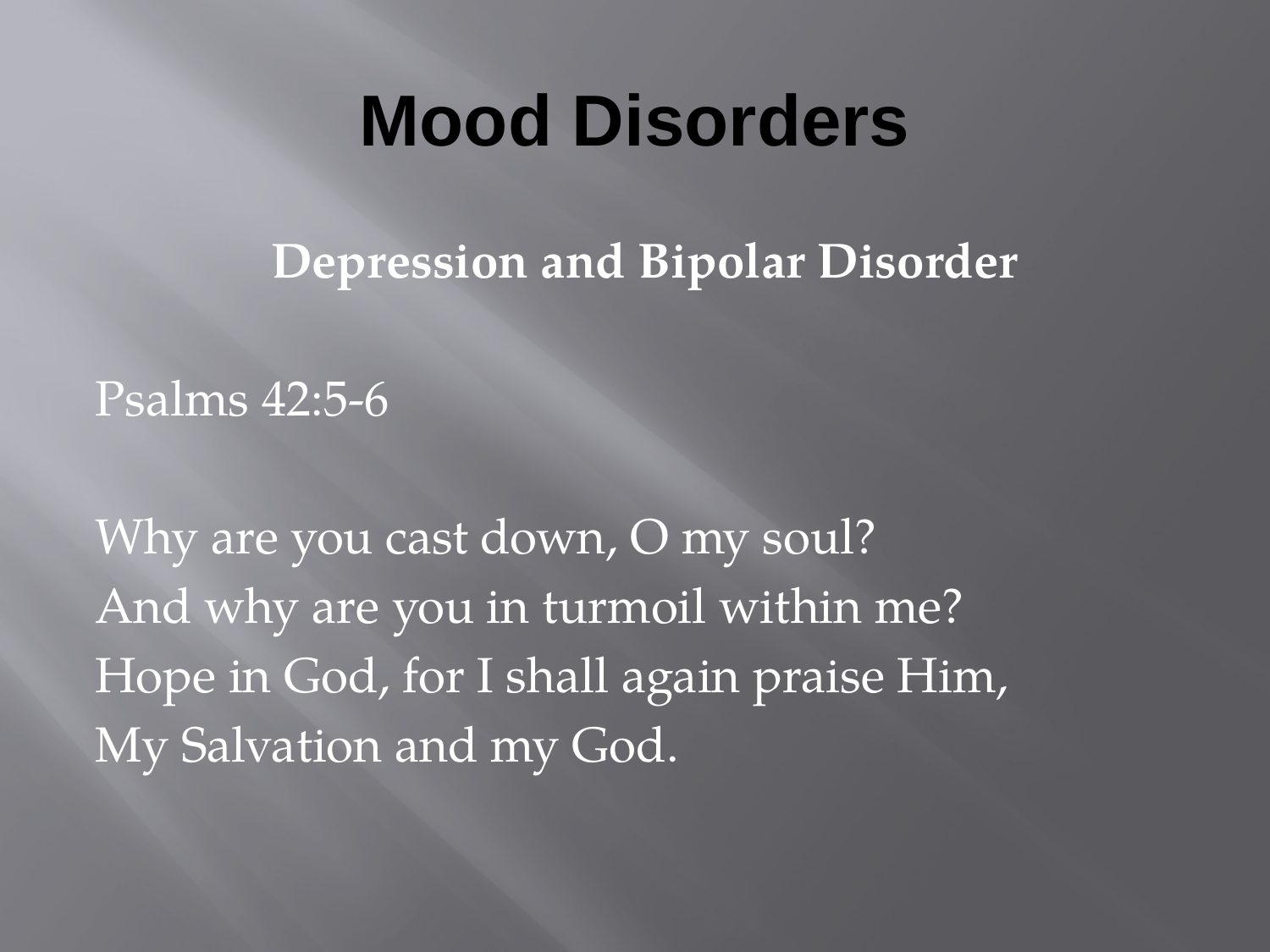

# Mood Disorders
Depression and Bipolar Disorder

Psalms 42:5-6

Why are you cast down, O my soul?
And why are you in turmoil within me?
Hope in God, for I shall again praise Him,
My Salvation and my God.